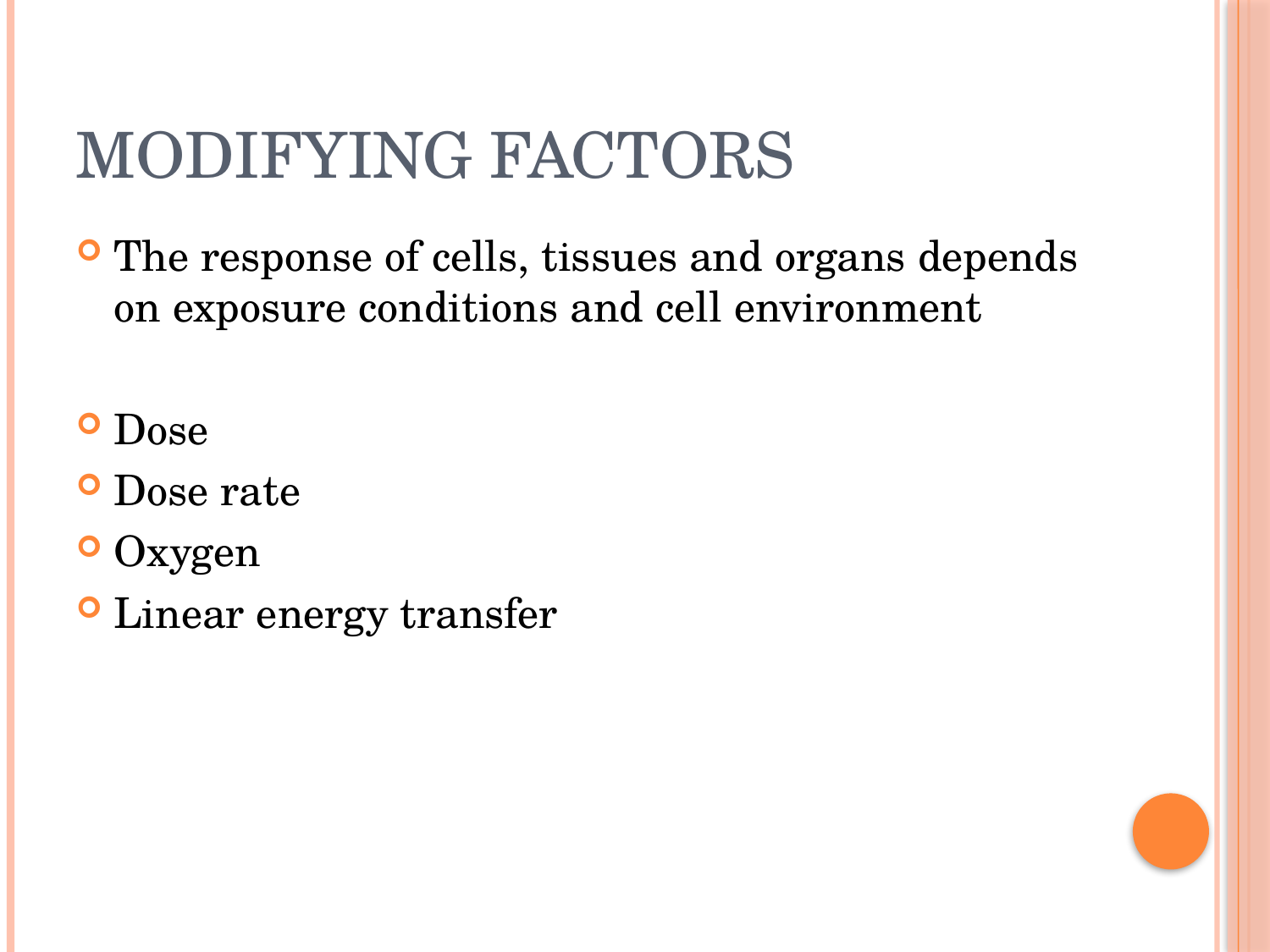

# Modifying factors
The response of cells, tissues and organs depends on exposure conditions and cell environment

Dose
Dose rate
Oxygen
Linear energy transfer